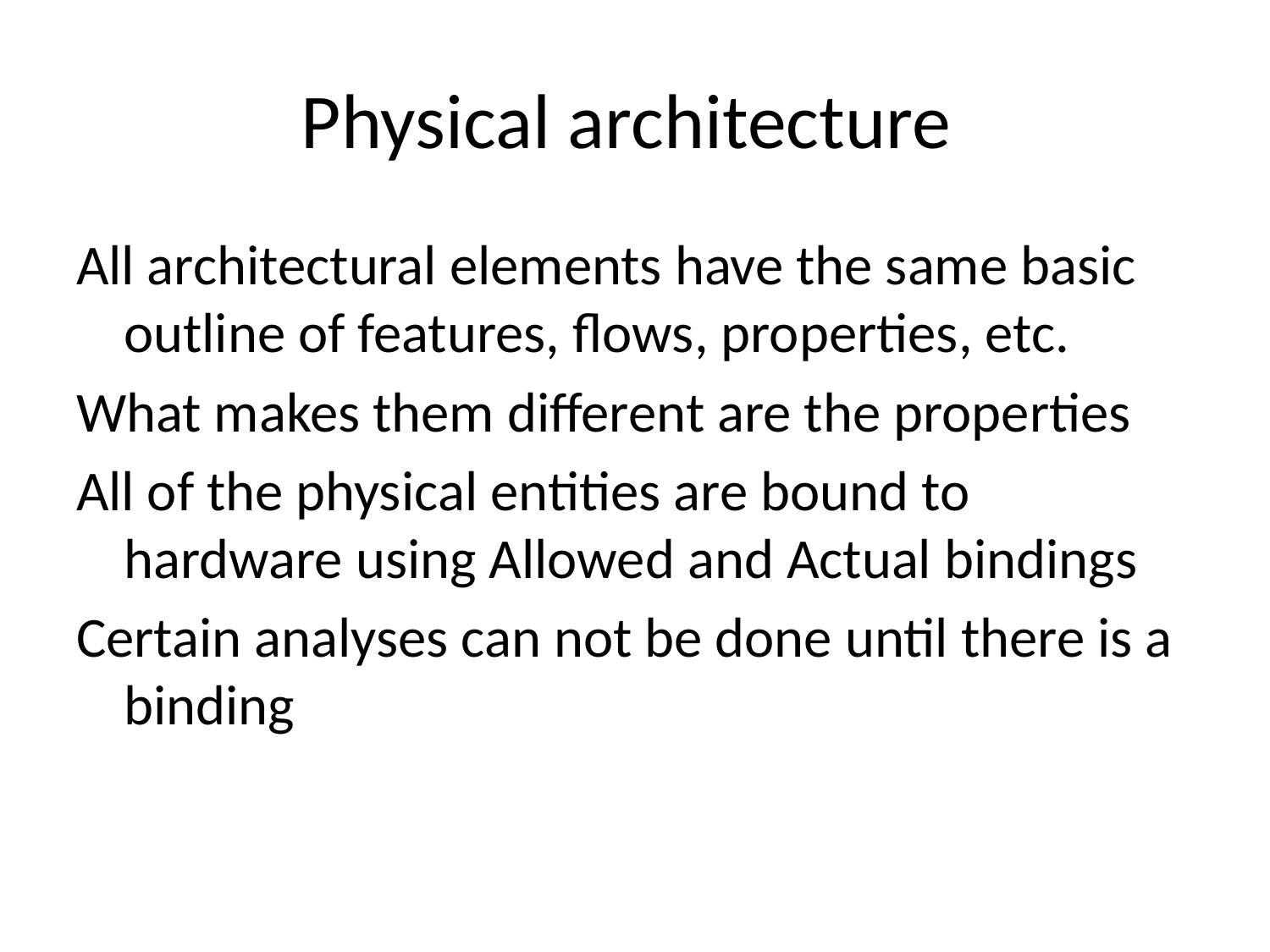

# Physical architecture
All architectural elements have the same basic outline of features, flows, properties, etc.
What makes them different are the properties
All of the physical entities are bound to hardware using Allowed and Actual bindings
Certain analyses can not be done until there is a binding